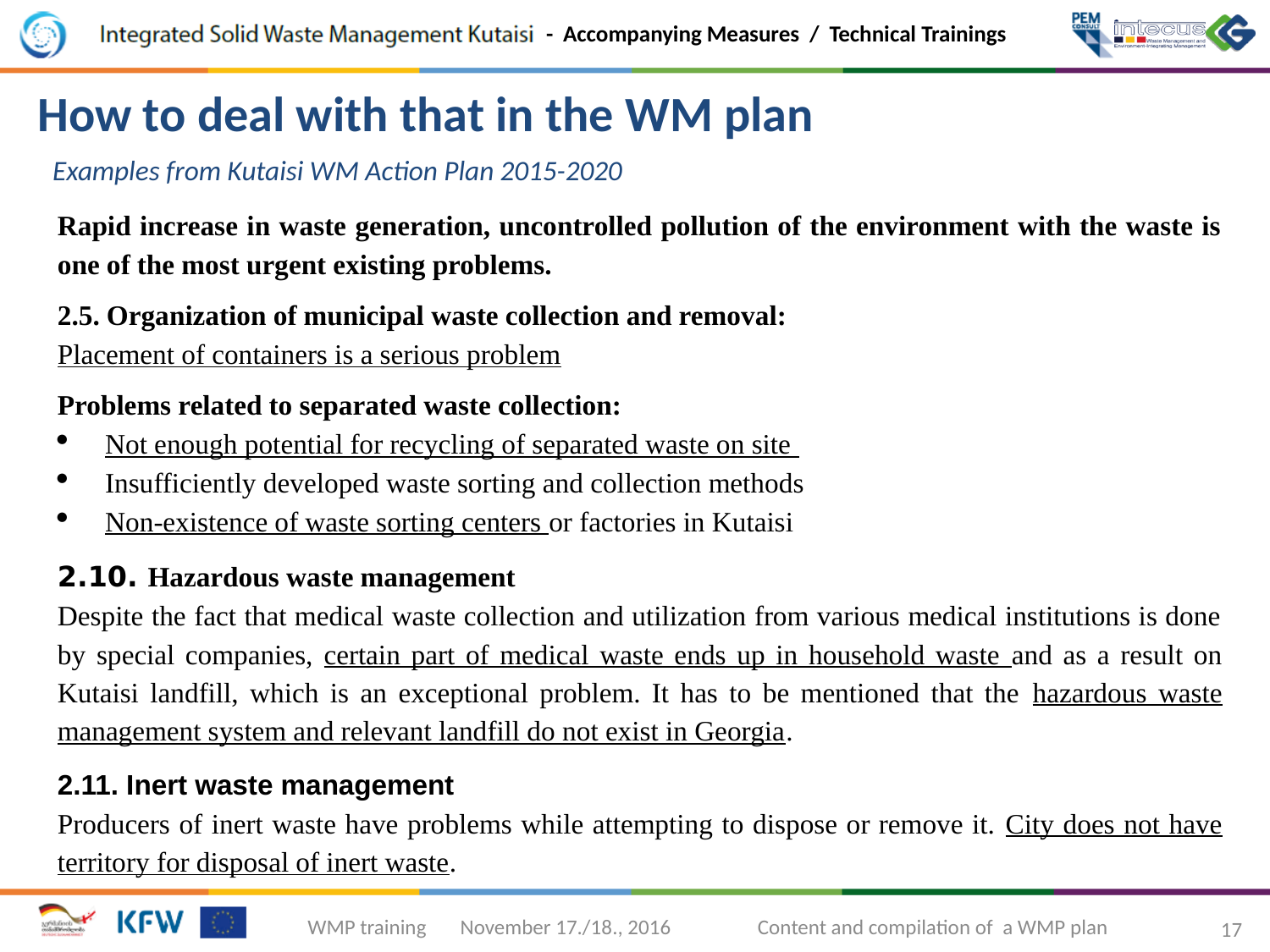

How to deal with that in the WM plan
Examples from Kutaisi WM Action Plan 2015-2020
Rapid increase in waste generation, uncontrolled pollution of the environment with the waste is one of the most urgent existing problems.
2.5. Organization of municipal waste collection and removal:
Placement of containers is a serious problem
Problems related to separated waste collection:
Not enough potential for recycling of separated waste on site
Insufficiently developed waste sorting and collection methods
Non-existence of waste sorting centers or factories in Kutaisi
2.10. Hazardous waste management
Despite the fact that medical waste collection and utilization from various medical institutions is done by special companies, certain part of medical waste ends up in household waste and as a result on Kutaisi landfill, which is an exceptional problem. It has to be mentioned that the hazardous waste management system and relevant landfill do not exist in Georgia.
2.11. Inert waste management
Producers of inert waste have problems while attempting to dispose or remove it. City does not have territory for disposal of inert waste.